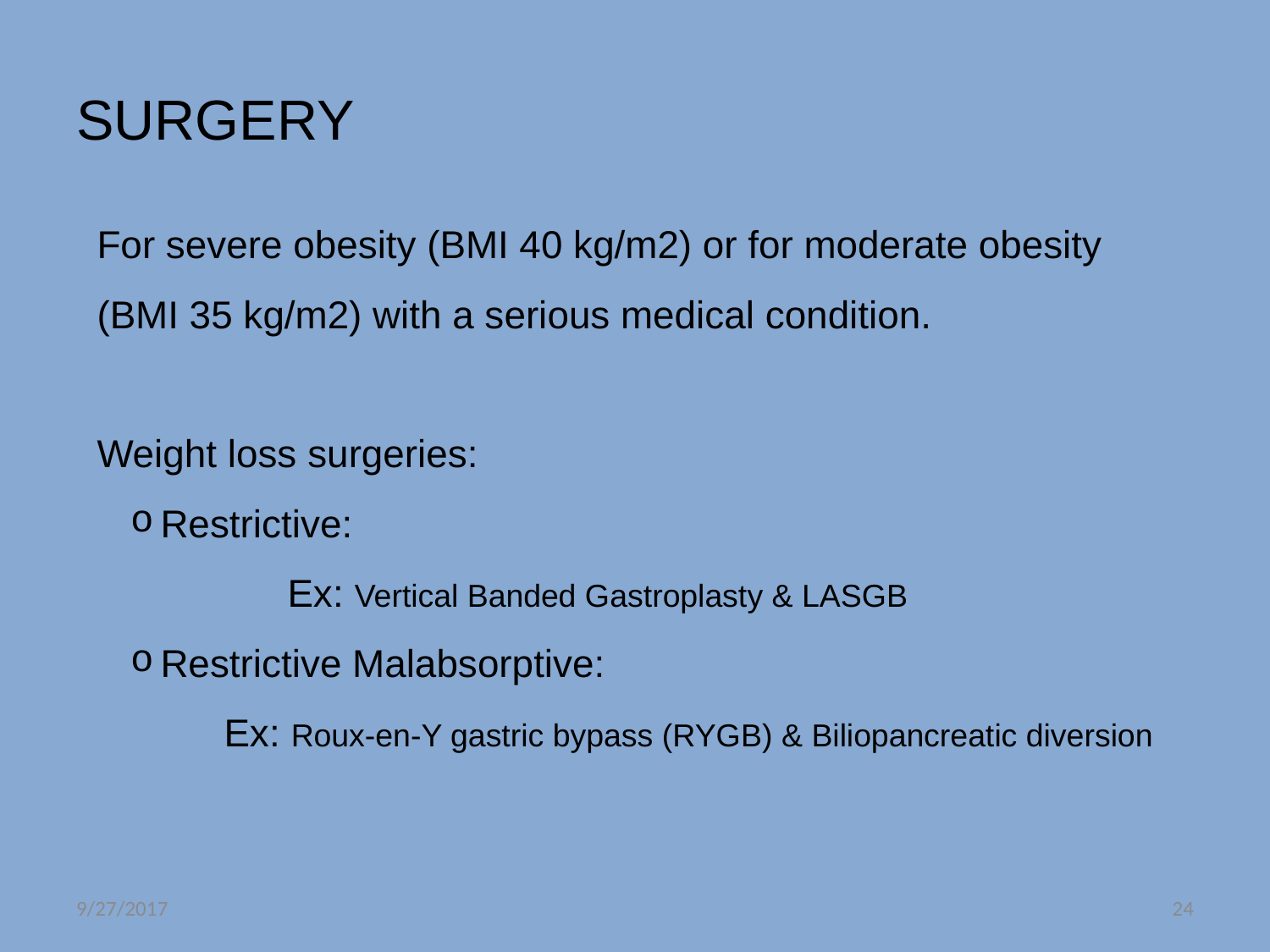

# SURGERY
For severe obesity (BMI 40 kg/m2) or for moderate obesity (BMI 35 kg/m2) with a serious medical condition.

Weight loss surgeries:
Restrictive:
	Ex: Vertical Banded Gastroplasty & LASGB
Restrictive Malabsorptive:
	Ex: Roux-en-Y gastric bypass (RYGB) & Biliopancreatic diversion
9/27/2017
24